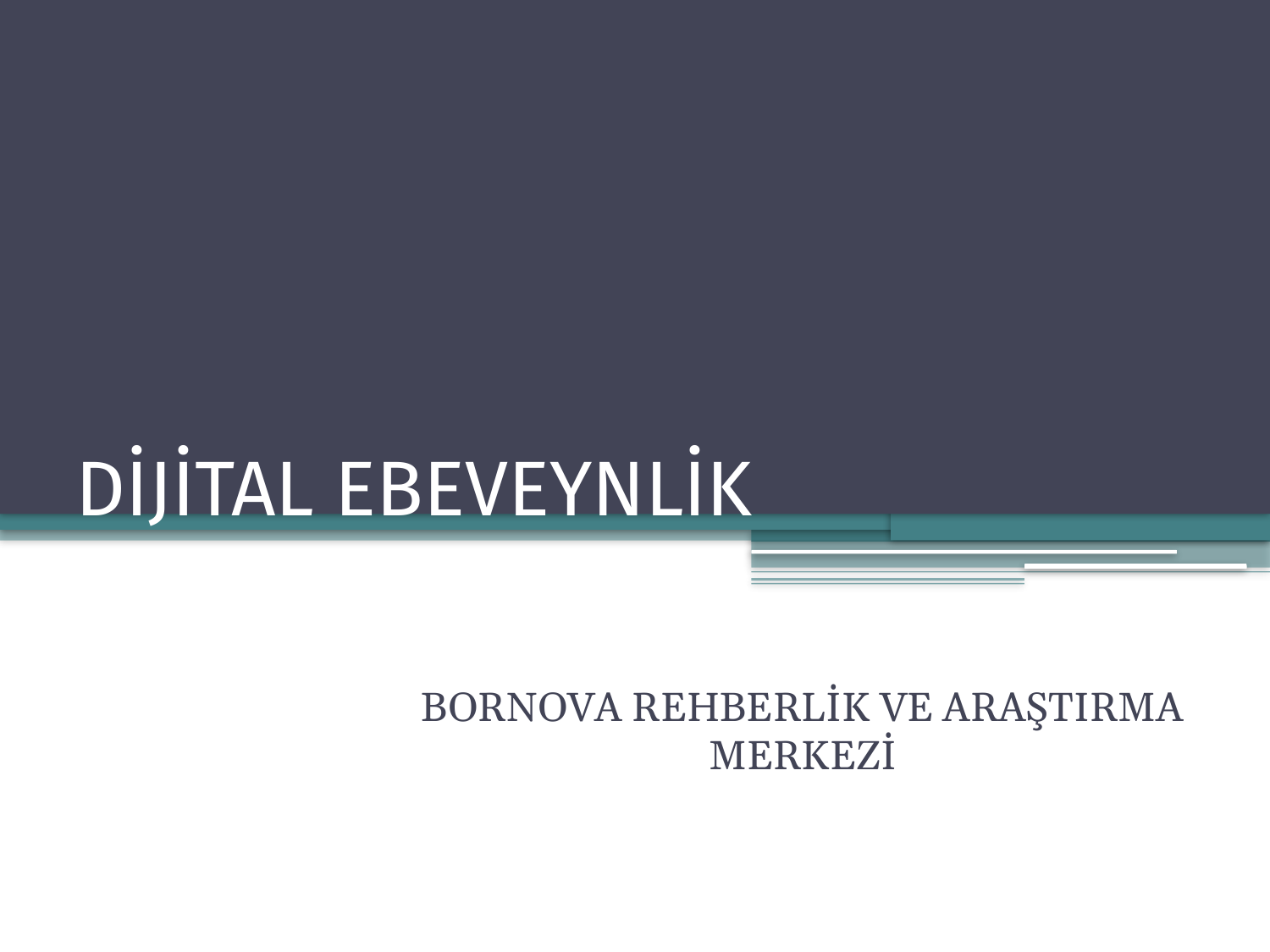

# DİJİTAL EBEVEYNLİK
BORNOVA REHBERLİK VE ARAŞTIRMA MERKEZİ